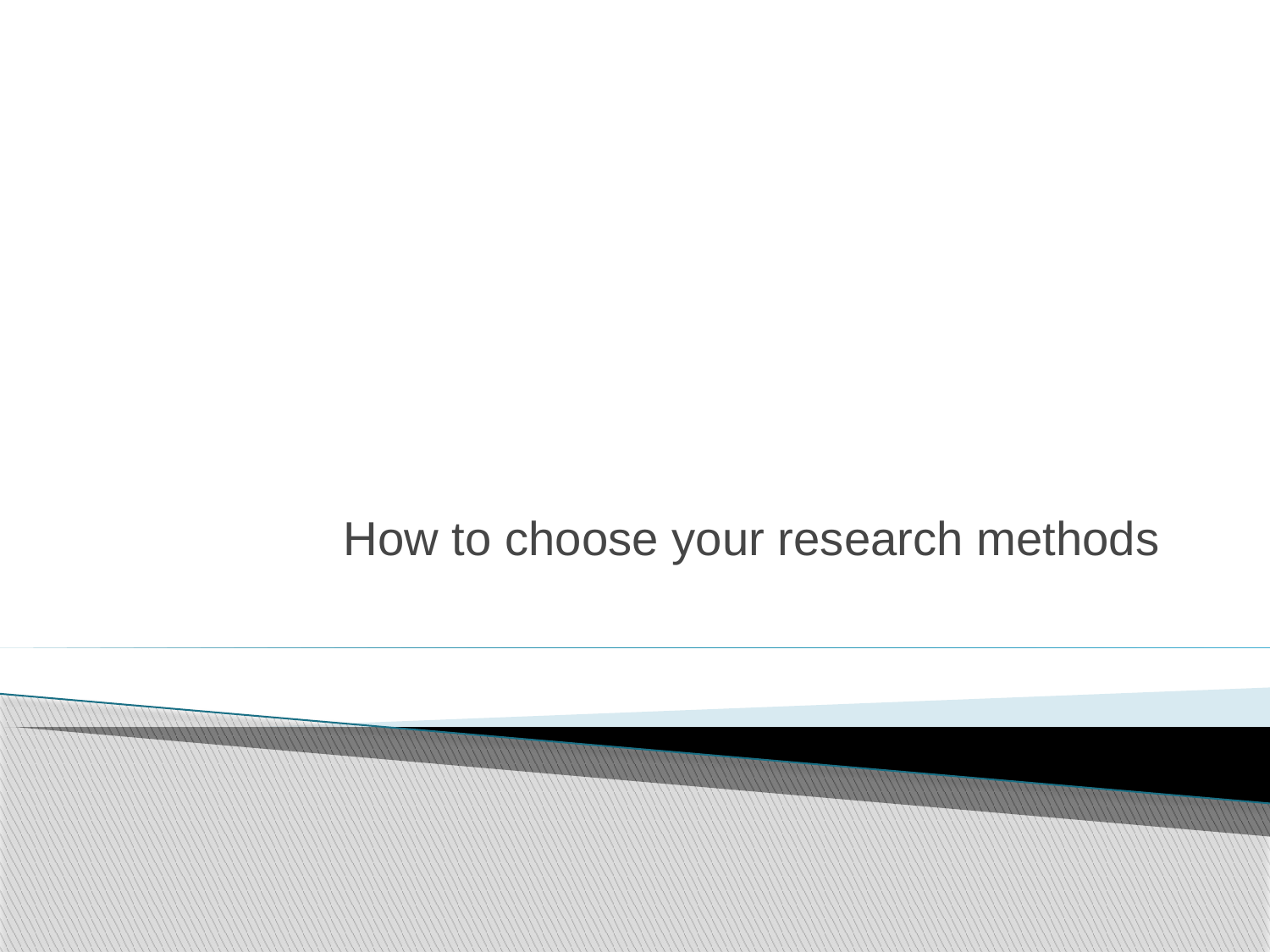

#
How to choose your research methods